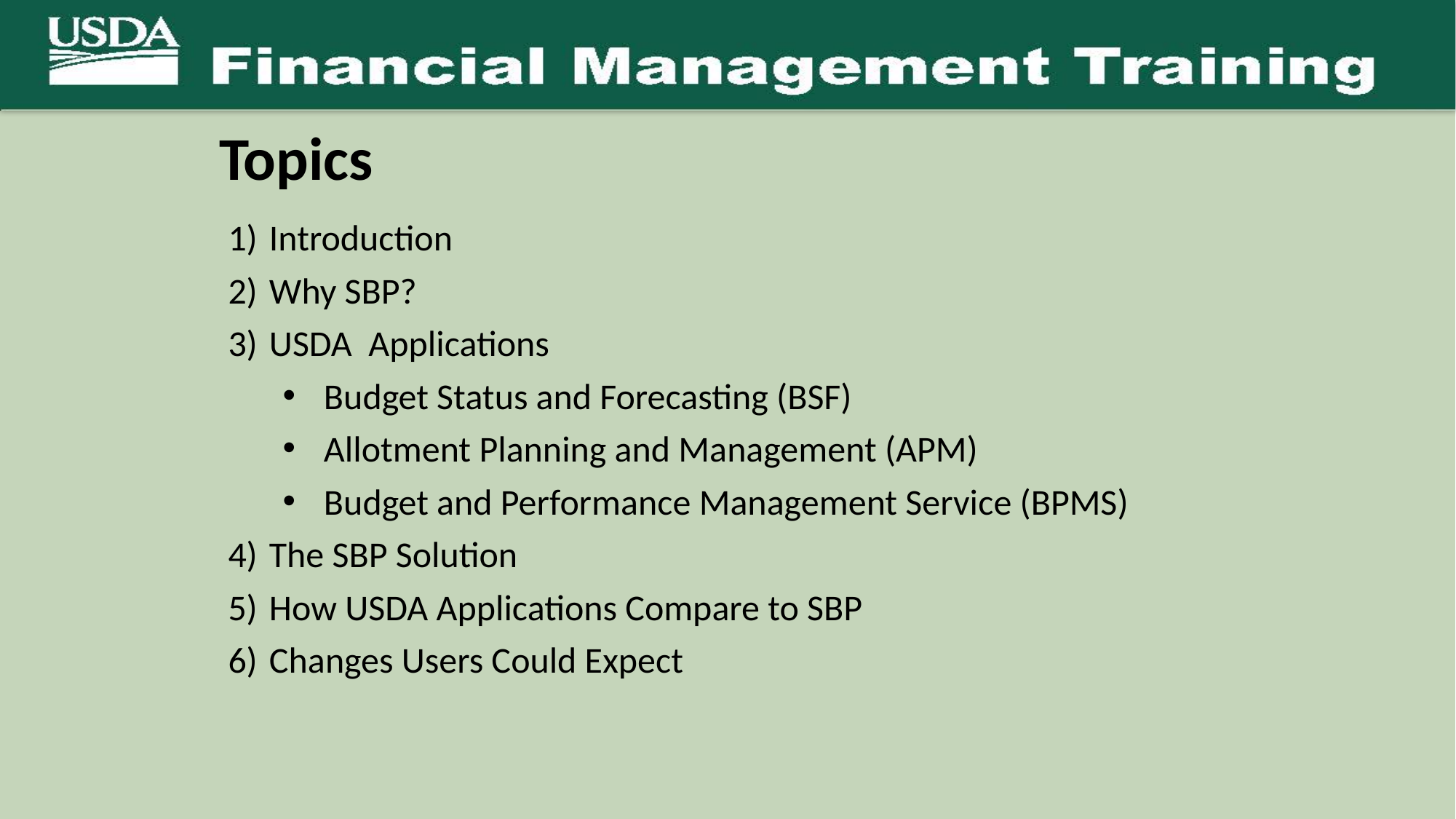

# Topics
Introduction
Why SBP?
USDA  Applications
Budget Status and Forecasting (BSF)
Allotment Planning and Management (APM)
Budget and Performance Management Service (BPMS)
The SBP Solution
How USDA Applications Compare to SBP
Changes Users Could Expect